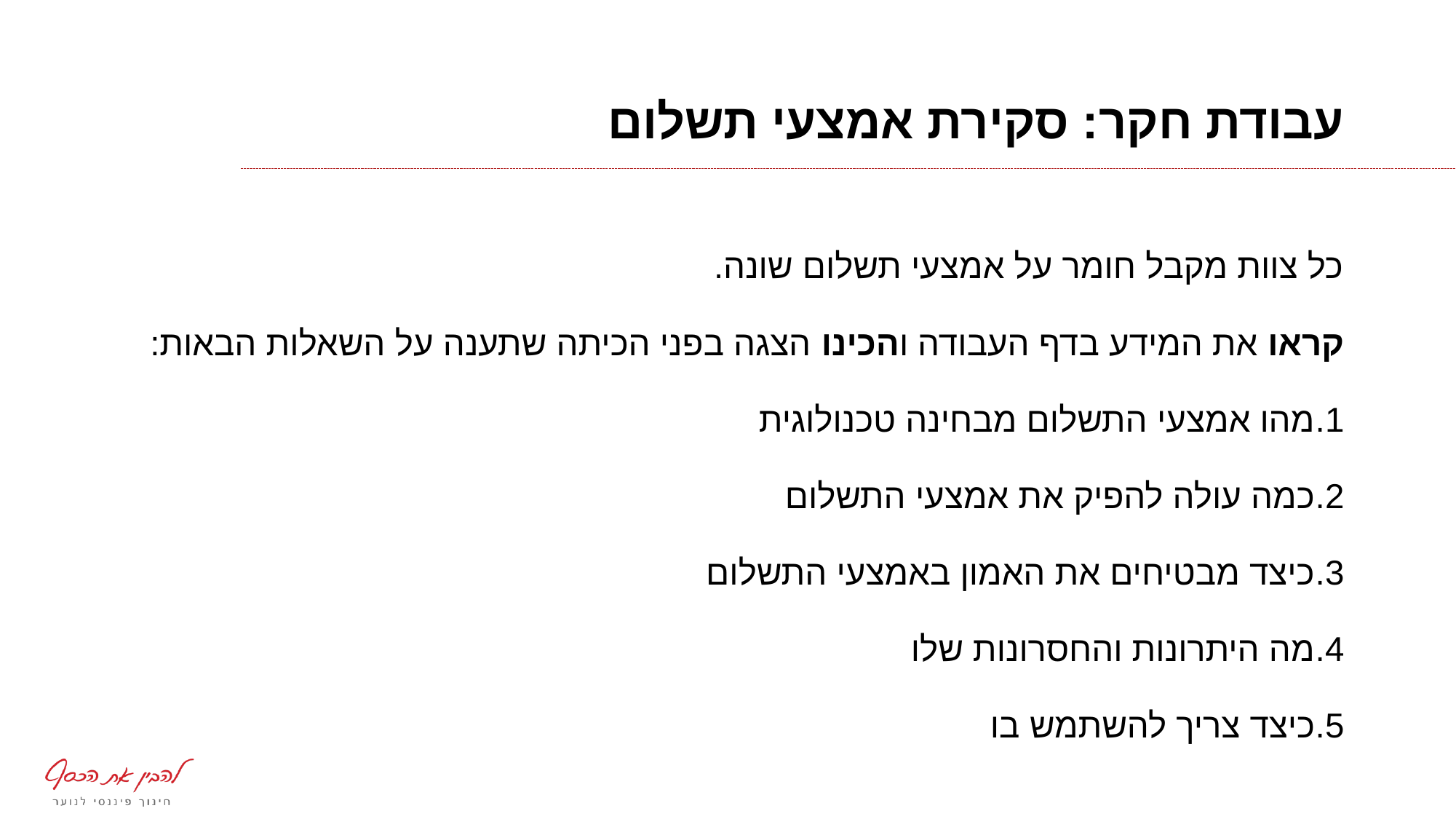

# עבודת חקר: סקירת אמצעי תשלום

כל צוות מקבל חומר על אמצעי תשלום שונה.
קראו את המידע בדף העבודה והכינו הצגה בפני הכיתה שתענה על השאלות הבאות:
1.	מהו אמצעי התשלום מבחינה טכנולוגית
2.	כמה עולה להפיק את אמצעי התשלום
3.	כיצד מבטיחים את האמון באמצעי התשלום
4.	מה היתרונות והחסרונות שלו
5.	כיצד צריך להשתמש בו